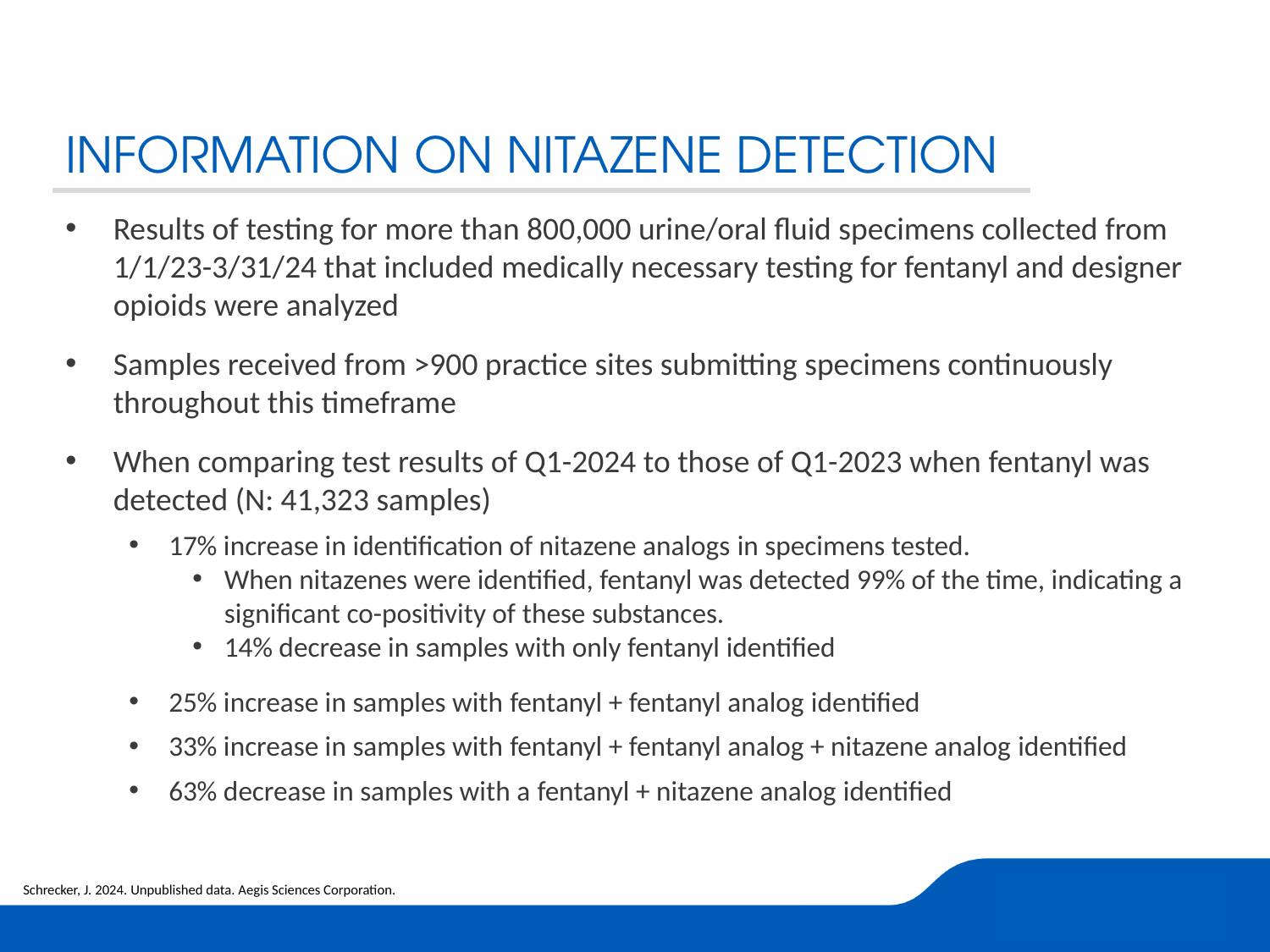

INFORMATION ON NITAZENE DETECTION
Results of testing for more than 800,000 urine/oral fluid specimens collected from 1/1/23-3/31/24 that included medically necessary testing for fentanyl and designer opioids were analyzed
Samples received from >900 practice sites submitting specimens continuously throughout this timeframe
When comparing test results of Q1-2024 to those of Q1-2023 when fentanyl was detected (N: 41,323 samples)
17% increase in identification of nitazene analogs in specimens tested.
When nitazenes were identified, fentanyl was detected 99% of the time, indicating a significant co-positivity of these substances.
14% decrease in samples with only fentanyl identified
25% increase in samples with fentanyl + fentanyl analog identified
33% increase in samples with fentanyl + fentanyl analog + nitazene analog identified
63% decrease in samples with a fentanyl + nitazene analog identified

Schrecker, J. 2024. Unpublished data. Aegis Sciences Corporation.